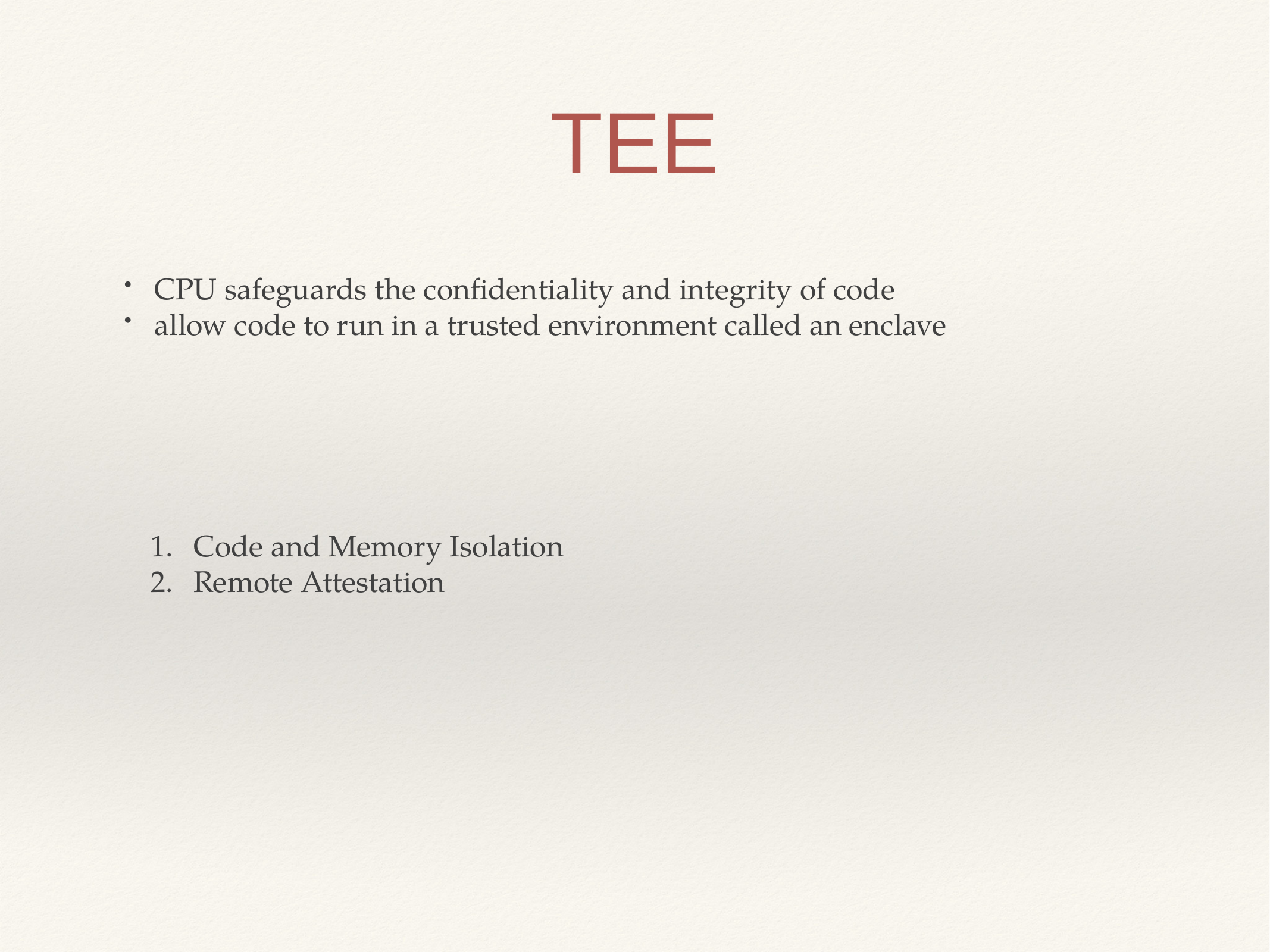

# TEE
CPU safeguards the confidentiality and integrity of code
allow code to run in a trusted environment called an enclave
Code and Memory Isolation
Remote Attestation
4